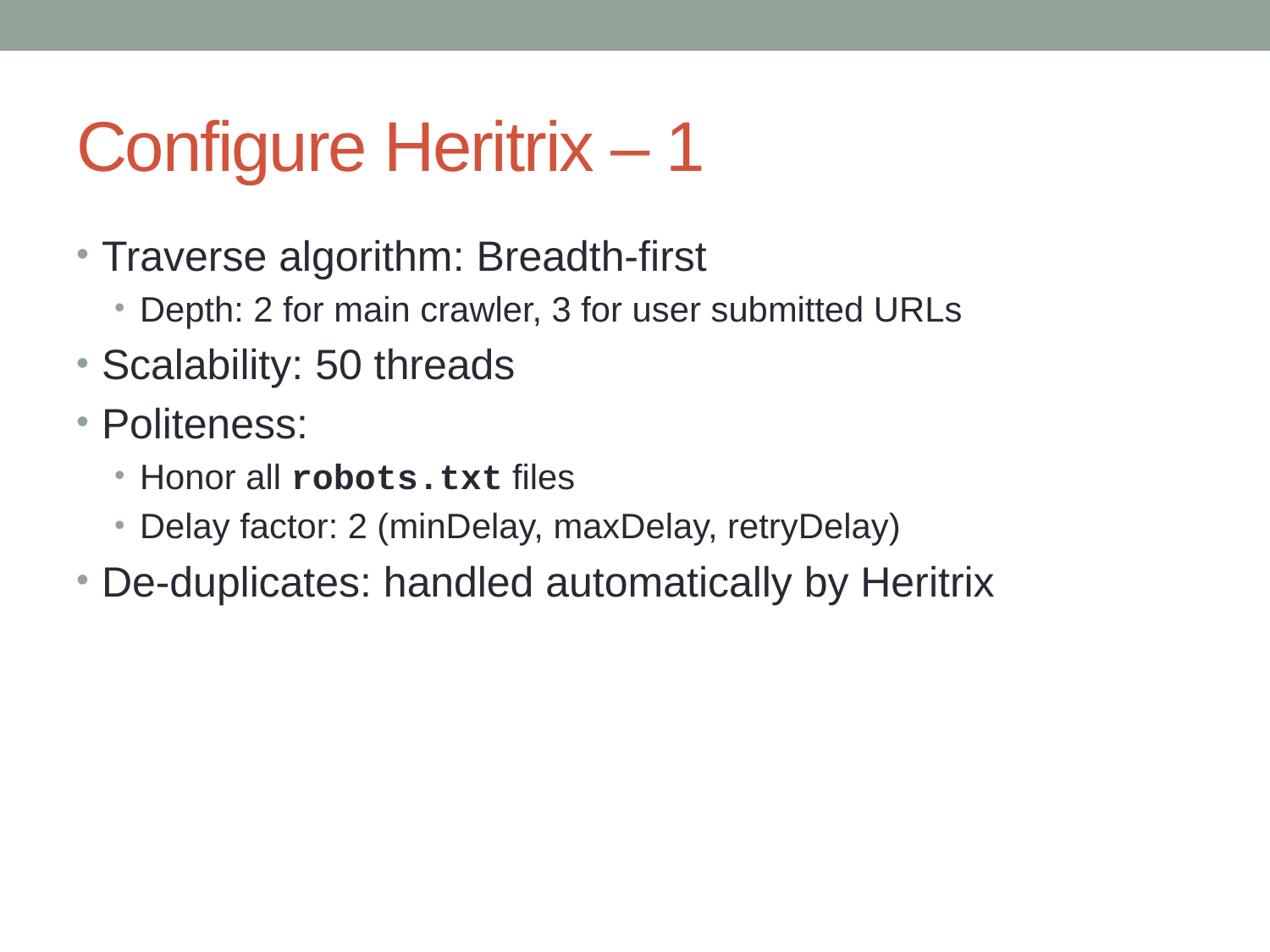

# Configure Heritrix – 1
Traverse algorithm: Breadth-first
Depth: 2 for main crawler, 3 for user submitted URLs
Scalability: 50 threads
Politeness:
Honor all robots.txt files
Delay factor: 2 (minDelay, maxDelay, retryDelay)
De-duplicates: handled automatically by Heritrix